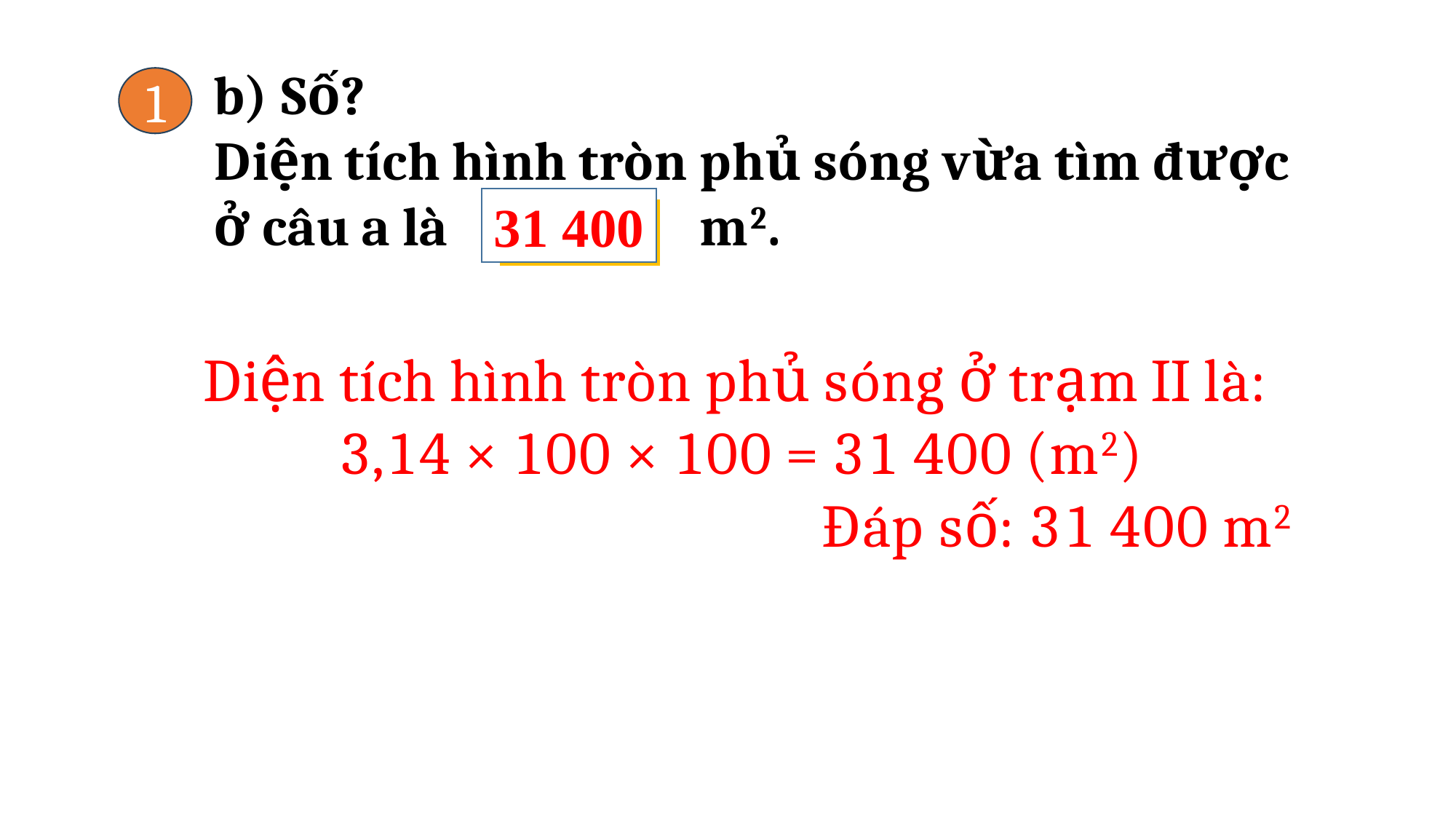

b) Số?
Diện tích hình tròn phủ sóng vừa tìm được ở câu a là                     m2.
1
31 400
?
 Diện tích hình tròn phủ sóng ở trạm II là:
3,14 × 100 × 100 = 31 400 (m2)
Đáp số: 31 400 m2